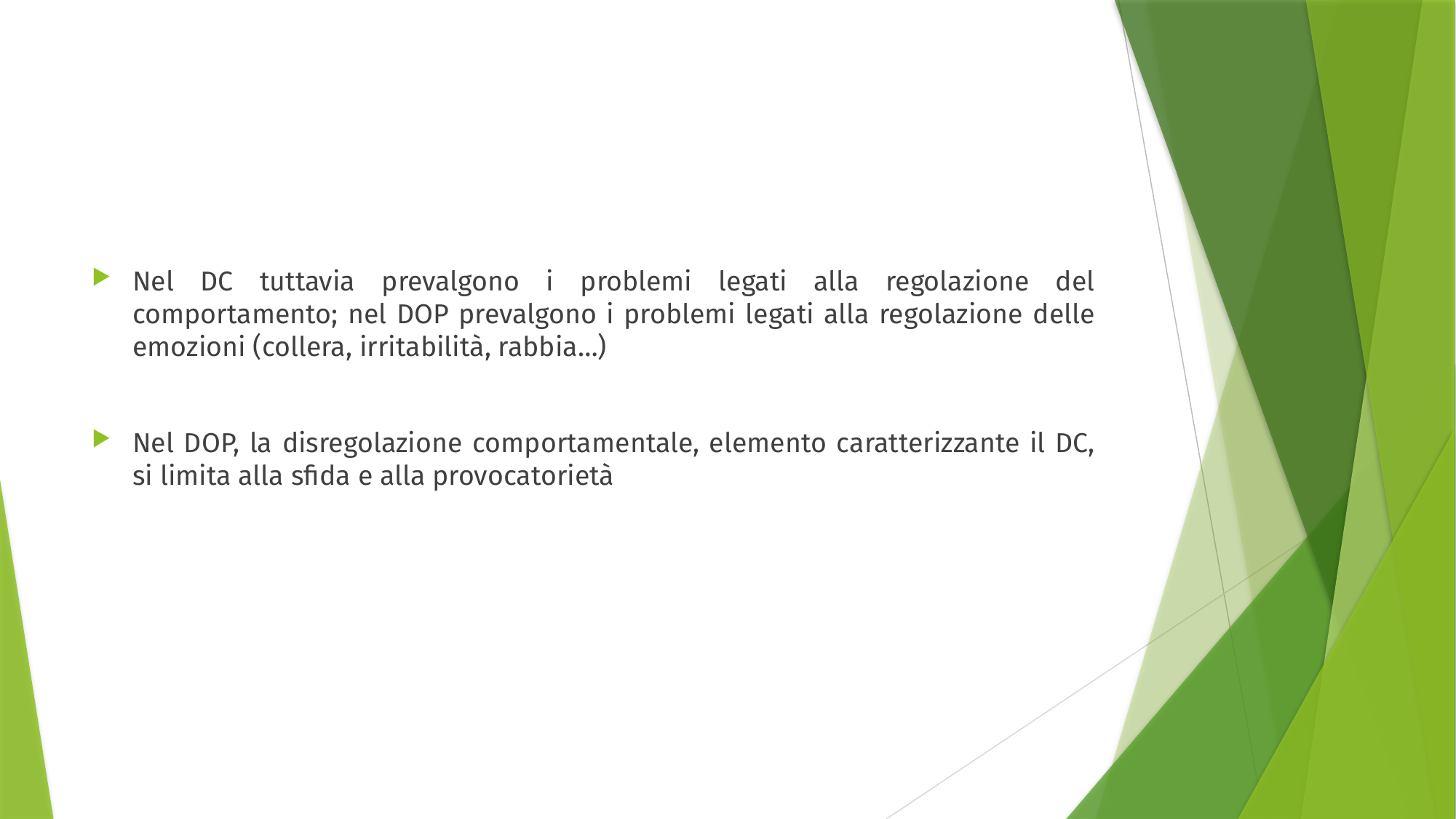

#
Nel DC tuttavia prevalgono i problemi legati alla regolazione del comportamento; nel DOP prevalgono i problemi legati alla regolazione delle emozioni (collera, irritabilità, rabbia…)

Nel DOP, la disregolazione comportamentale, elemento caratterizzante il DC, si limita alla sfida e alla provocatorietà